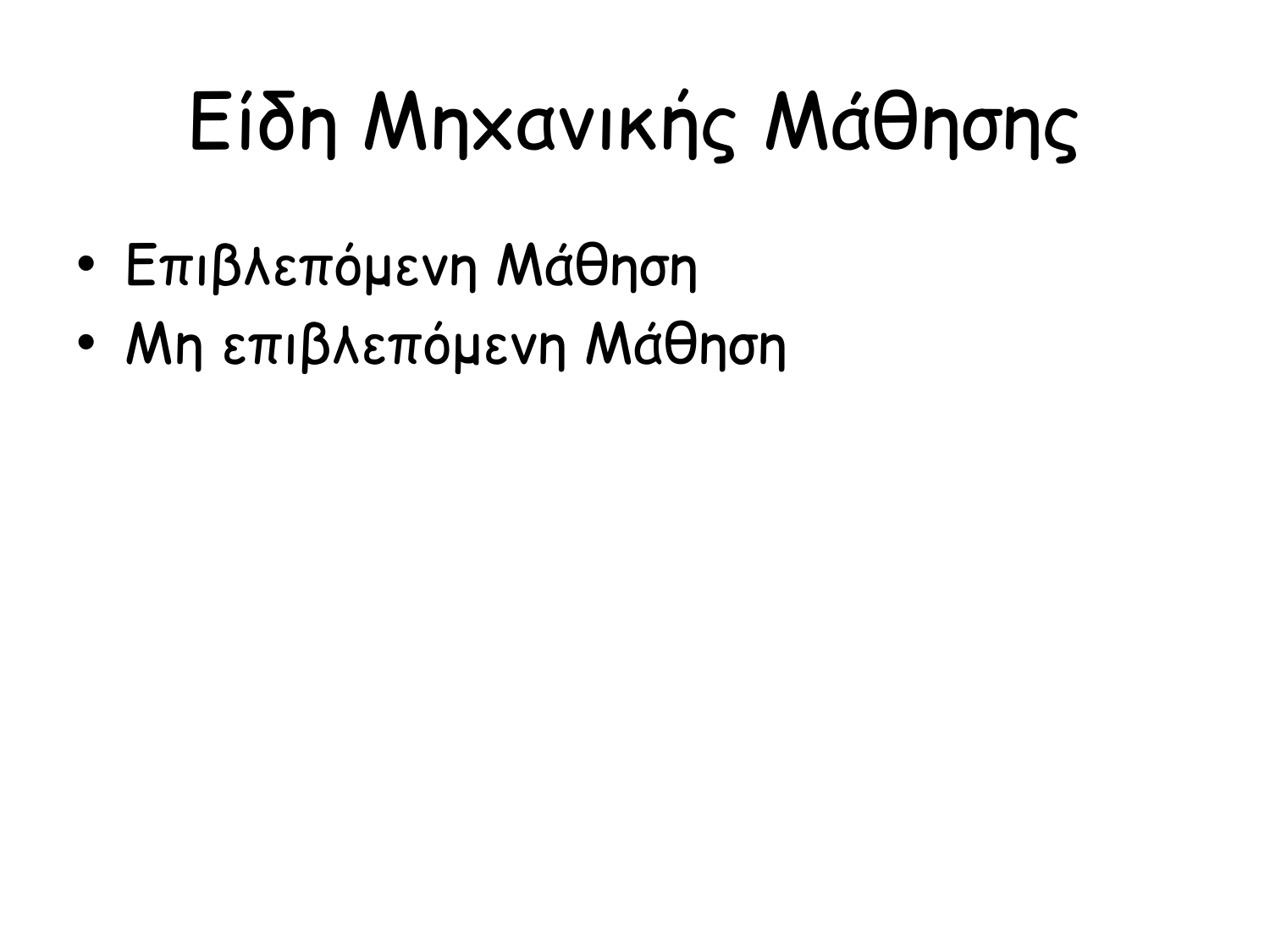

# Είδη Μηχανικής Μάθησης
Επιβλεπόμενη Μάθηση
Μη επιβλεπόμενη Μάθηση